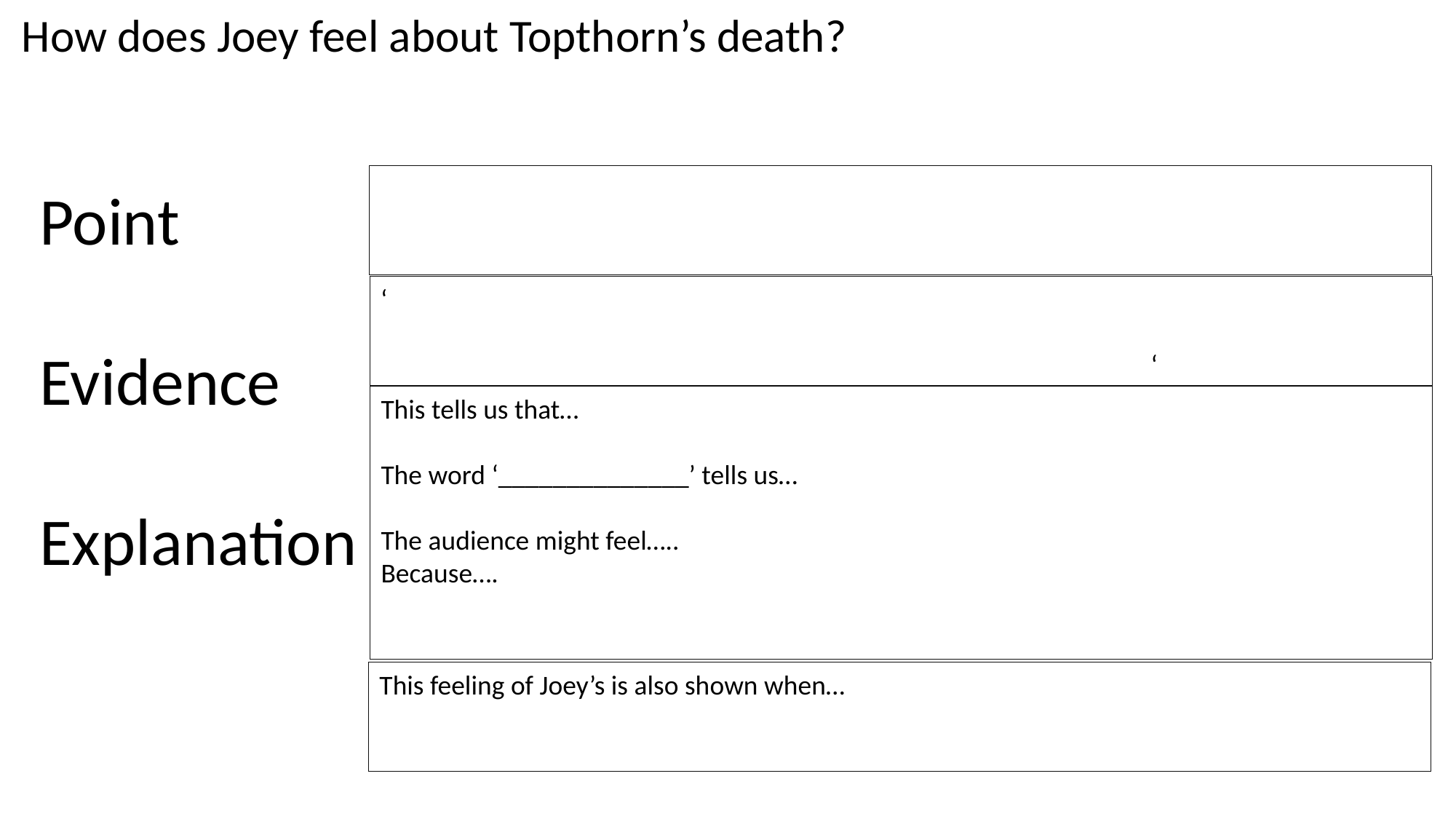

# How does Joey feel about Topthorn’s death?

Point

Evidence

Explanation

‘

							 ‘
This tells us that…

The word ‘______________’ tells us…

The audience might feel…..
Because….

This feeling of Joey’s is also shown when…